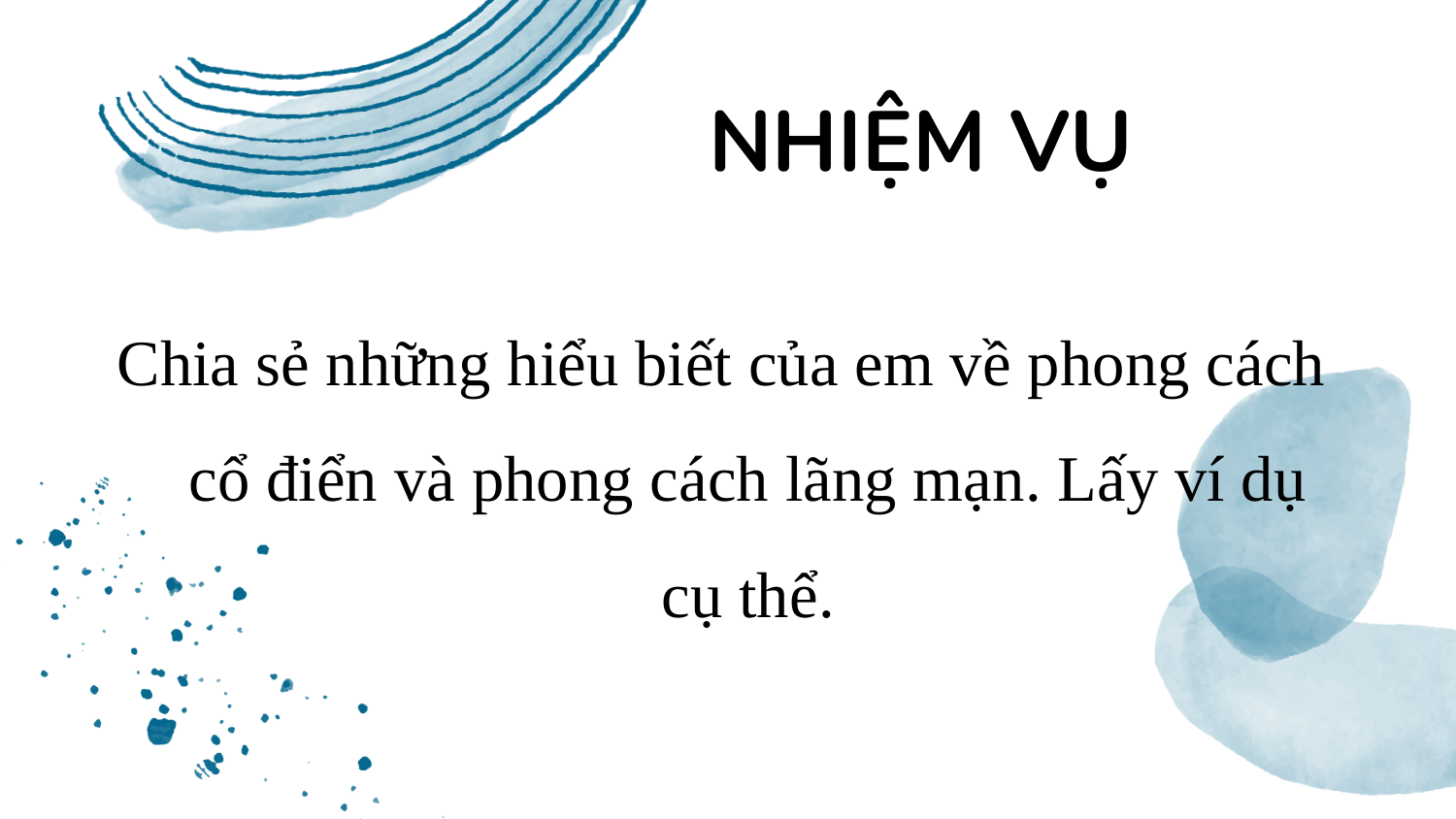

# NHIỆM VỤ
Chia sẻ những hiểu biết của em về phong cách cổ điển và phong cách lãng mạn. Lấy ví dụ cụ thể.